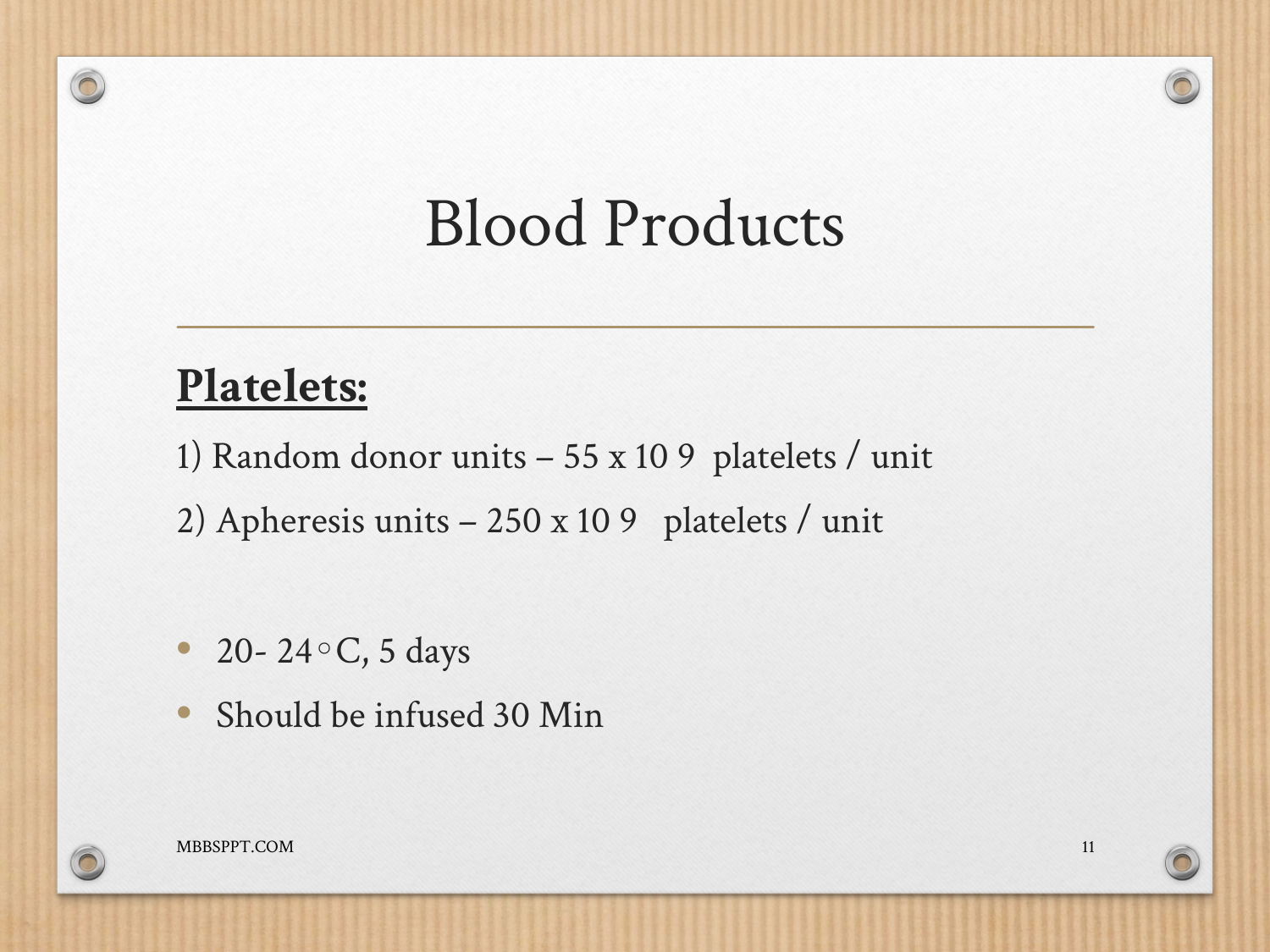

# Blood Products
Platelets:
1) Random donor units – 55 x 10 9  platelets / unit
2) Apheresis units – 250 x 10 9   platelets / unit

20- 24◦C, 5 days
Should be infused 30 Min

MBBSPPT.COM
11